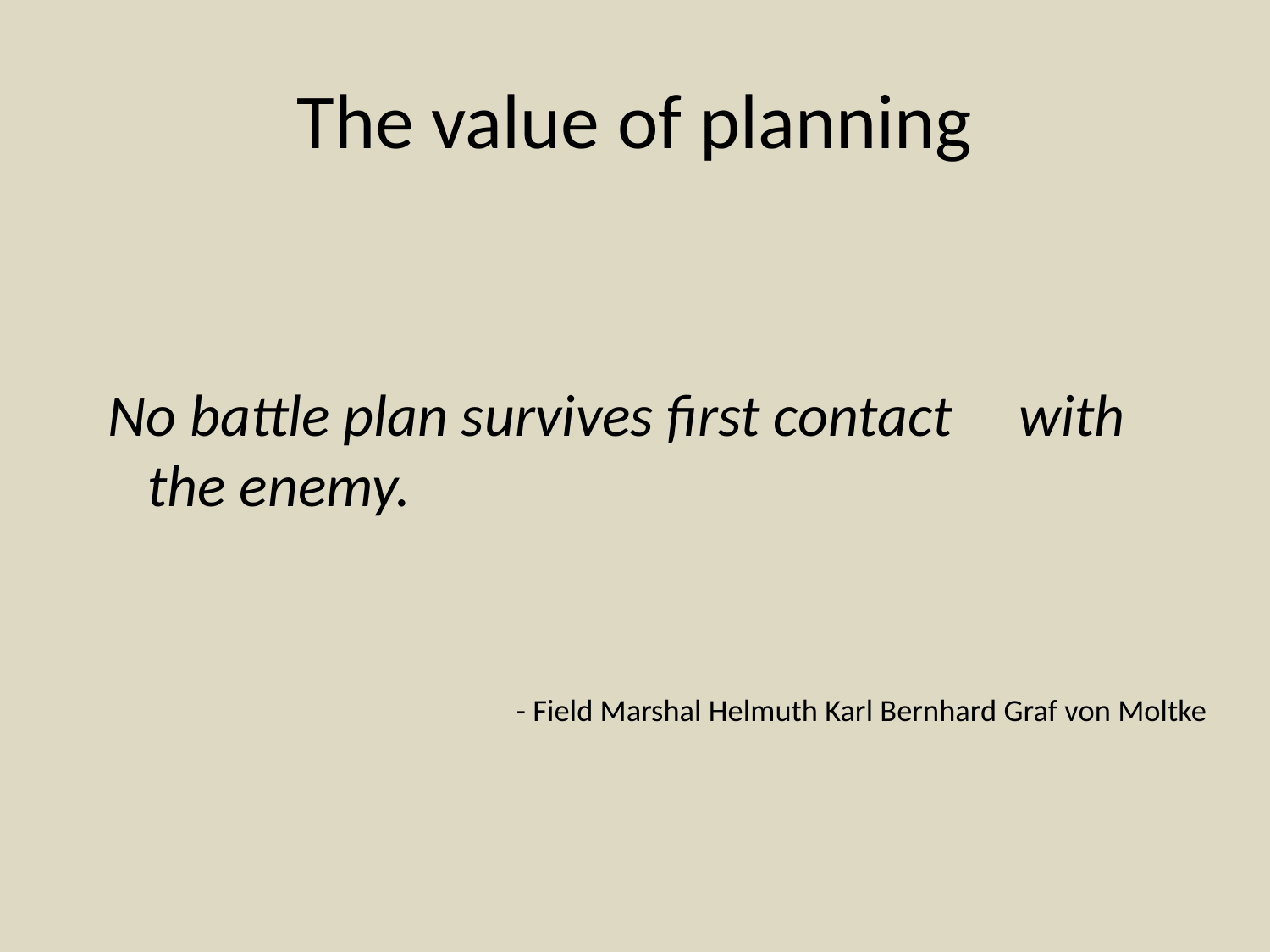

# The value of planning
No battle plan survives first contact     with the enemy.

- Field Marshal Helmuth Karl Bernhard Graf von Moltke